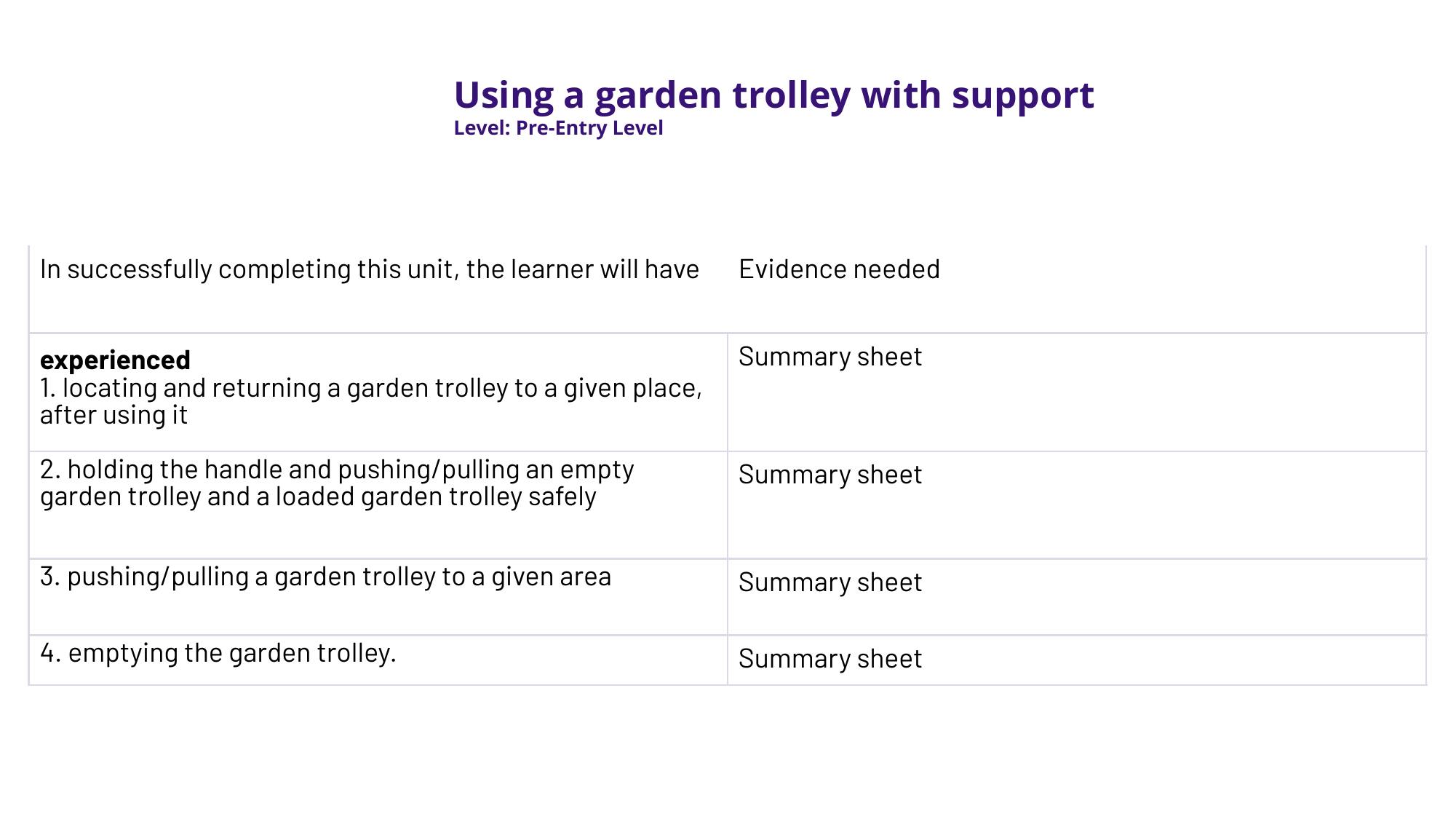

Using a garden trolley with support
Level: Pre-Entry Level

| In successfully completing this unit, the learner will have | Evidence needed |
| --- | --- |
| experienced 1. locating and returning a garden trolley to a given place, after using it | Summary sheet |
| 2. holding the handle and pushing/pulling an empty garden trolley and a loaded garden trolley safely | Summary sheet |
| 3. pushing/pulling a garden trolley to a given area | Summary sheet |
| 4. emptying the garden trolley. | Summary sheet |